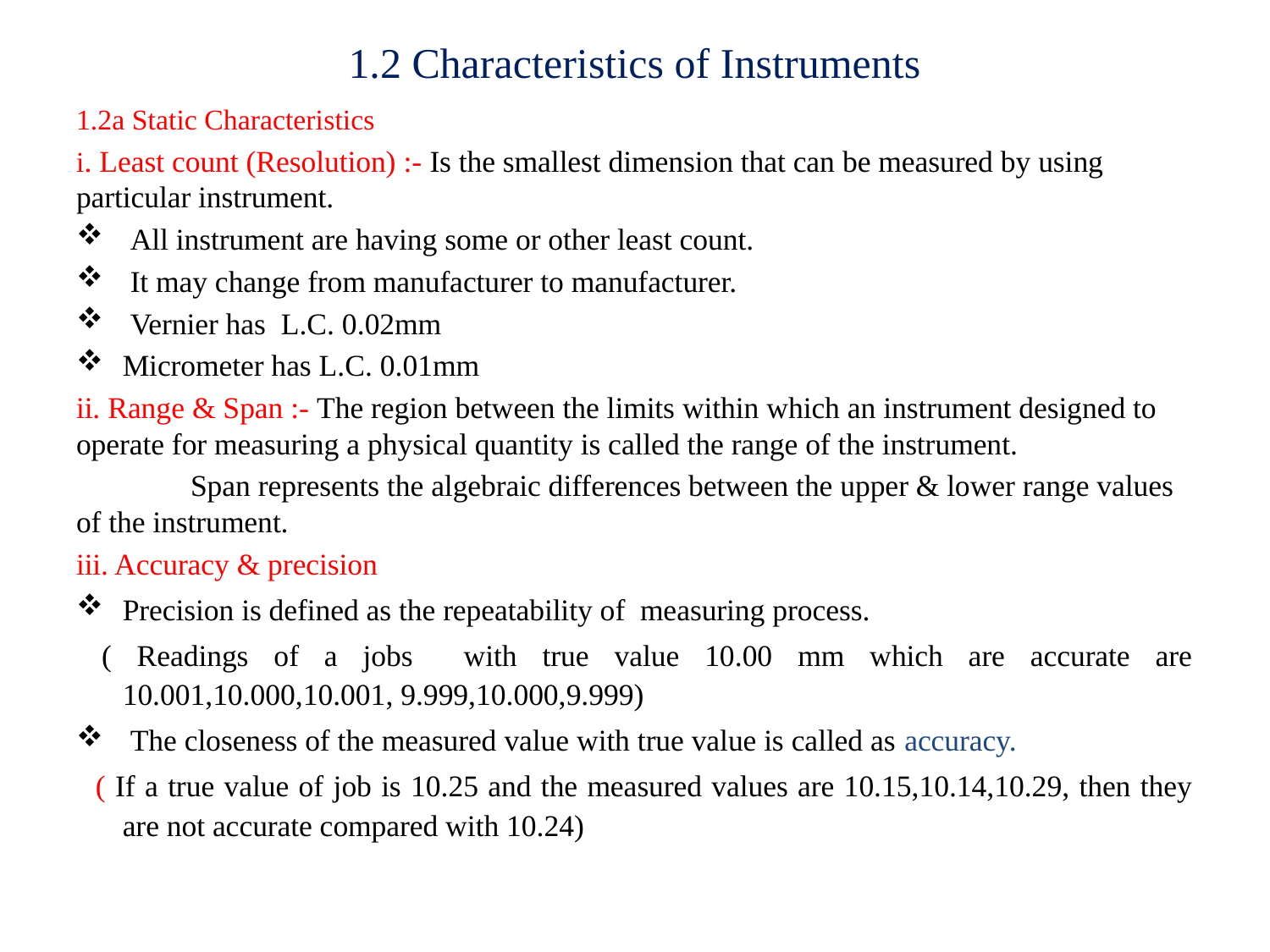

# 1.2 Characteristics of Instruments
1.2a Static Characteristics
i. Least count (Resolution) :- Is the smallest dimension that can be measured by using particular instrument.
 All instrument are having some or other least count.
 It may change from manufacturer to manufacturer.
 Vernier has  L.C. 0.02mm
Micrometer has L.C. 0.01mm
ii. Range & Span :- The region between the limits within which an instrument designed to operate for measuring a physical quantity is called the range of the instrument.
	Span represents the algebraic differences between the upper & lower range values of the instrument.
iii. Accuracy & precision
Precision is defined as the repeatability of  measuring process.
 ( Readings of a jobs  with true value 10.00 mm which are accurate are 10.001,10.000,10.001, 9.999,10.000,9.999)
 The closeness of the measured value with true value is called as accuracy.
  ( If a true value of job is 10.25 and the measured values are 10.15,10.14,10.29, then they are not accurate compared with 10.24)